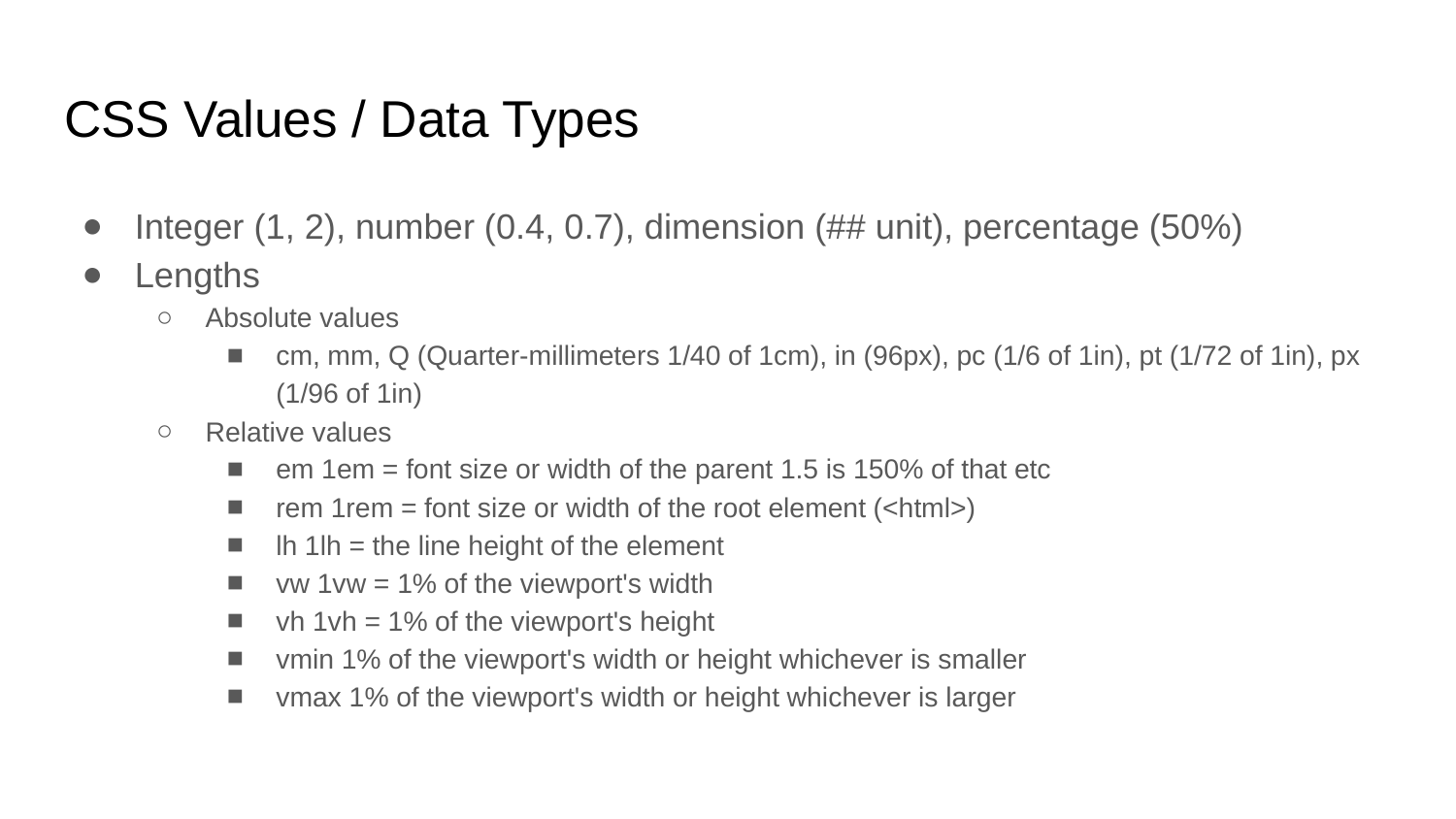

# CSS Values / Data Types
Integer (1, 2), number (0.4, 0.7), dimension (## unit), percentage (50%)
Lengths
Absolute values
cm, mm, Q (Quarter-millimeters 1/40 of 1cm), in (96px), pc (1/6 of 1in), pt (1/72 of 1in), px (1/96 of 1in)
Relative values
em 1em = font size or width of the parent 1.5 is 150% of that etc
rem 1rem = font size or width of the root element (<html>)
lh 1lh = the line height of the element
vw 1vw = 1% of the viewport's width
vh 1vh = 1% of the viewport's height
vmin 1% of the viewport's width or height whichever is smaller
vmax 1% of the viewport's width or height whichever is larger